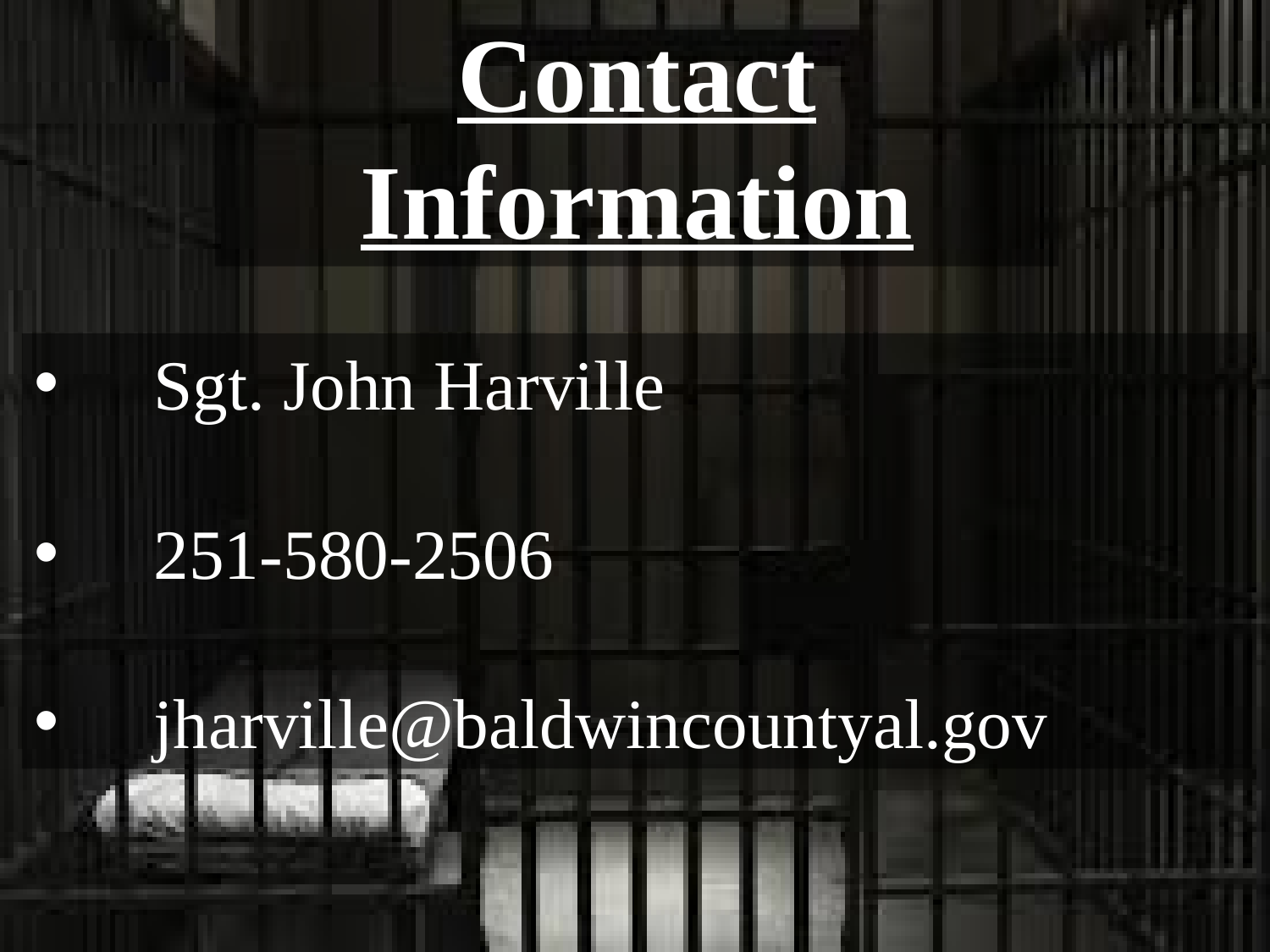

Contact Information
Sgt. John Harville

251-580-2506

jharville@baldwincountyal.gov